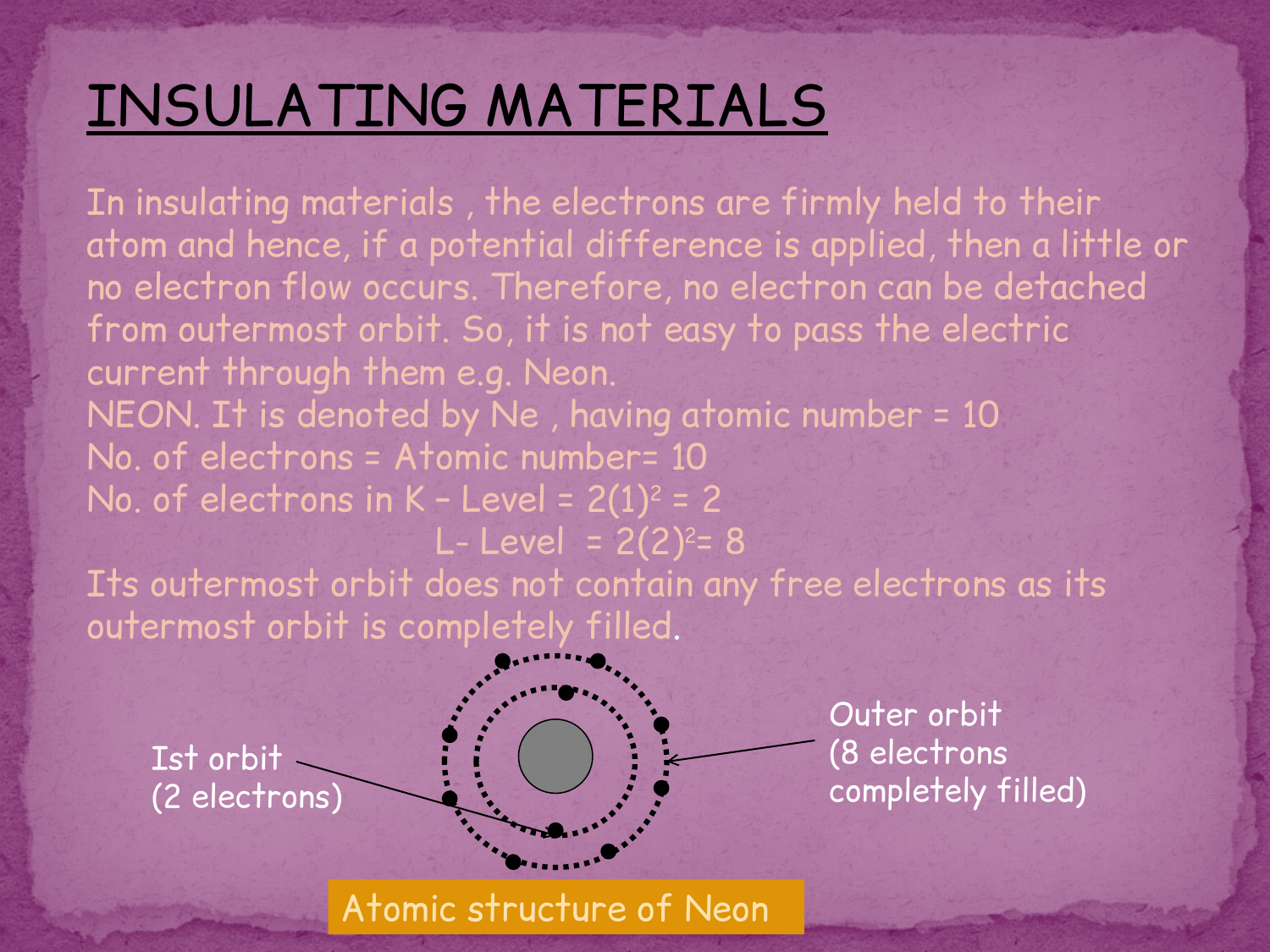

INSULATING MATERIALS

In insulating materials , the electrons are firmly held to their atom and hence, if a potential difference is applied, then a little or no electron flow occurs. Therefore, no electron can be detached from outermost orbit. So, it is not easy to pass the electric current through them e.g. Neon.
NEON. It is denoted by Ne , having atomic number = 10
No. of electrons = Atomic number= 10
No. of electrons in K – Level = 2(1)2 = 2
                                 L- Level  = 2(2)2= 8
Its outermost orbit does not contain any free electrons as its outermost orbit is completely filled.

Outer orbit
(8 electrons
completely filled)

Ist orbit
(2 electrons)

Atomic structure of Neon